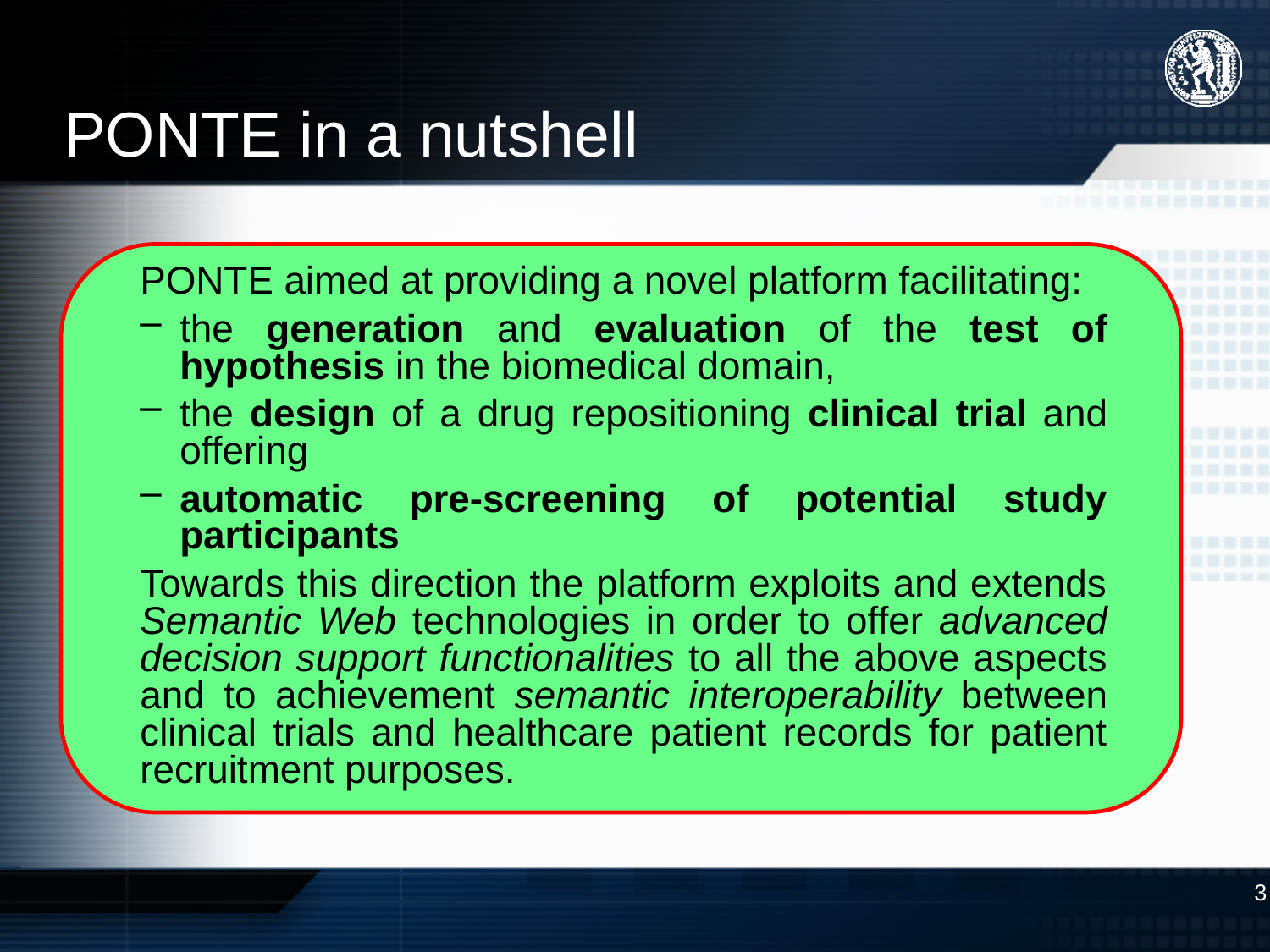

# PONTE in a nutshell

PONTE aimed at providing a novel platform facilitating:
the generation and evaluation of the test of hypothesis in the biomedical domain,
the design of a drug repositioning clinical trial and offering
automatic pre-screening of potential study participants
Towards this direction the platform exploits and extends Semantic Web technologies in order to offer advanced decision support functionalities to all the above aspects and to achievement semantic interoperability between clinical trials and healthcare patient records for patient recruitment purposes.